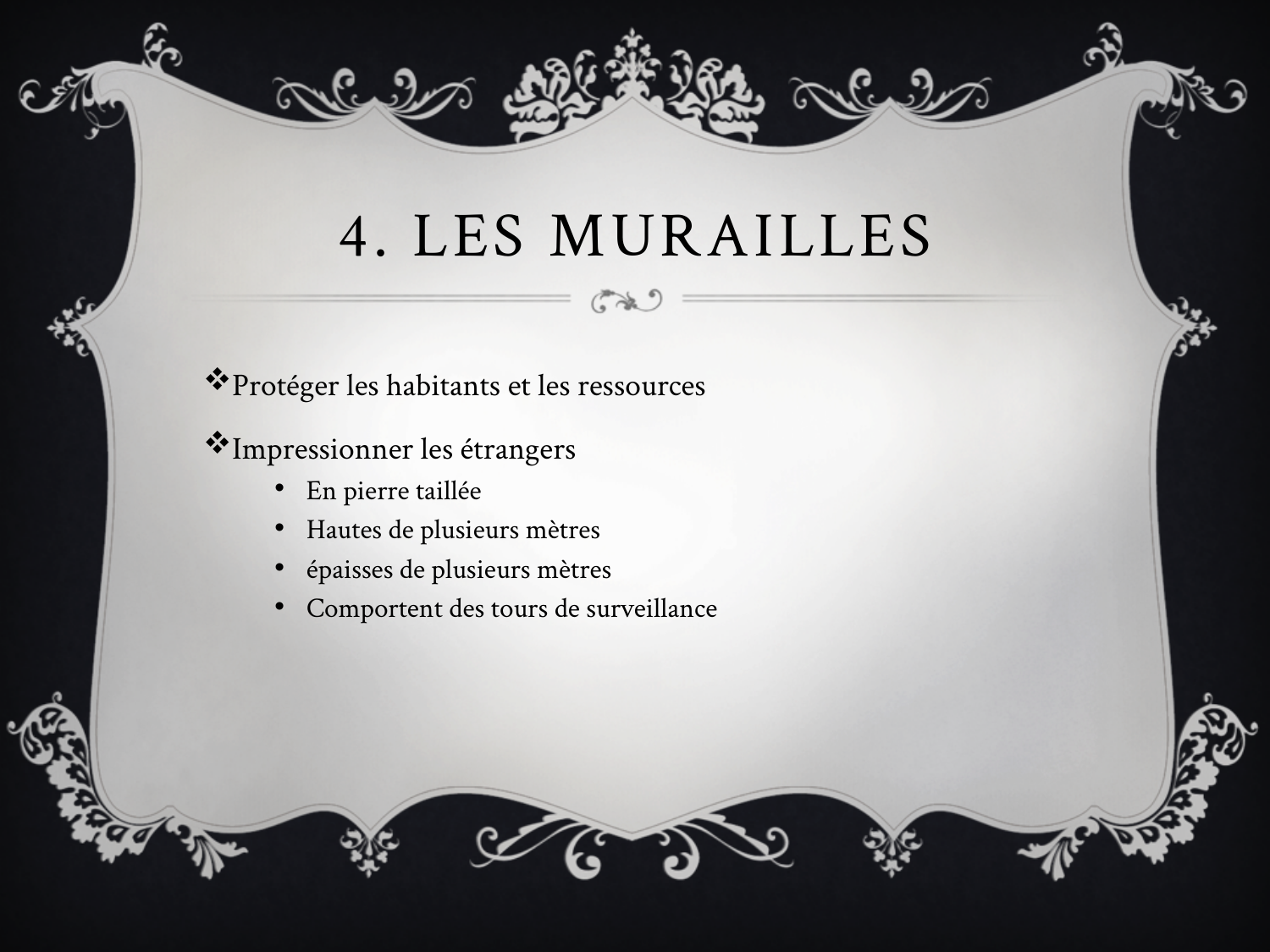

# 4. Les murailles
Protéger les habitants et les ressources
Impressionner les étrangers
En pierre taillée
Hautes de plusieurs mètres
épaisses de plusieurs mètres
Comportent des tours de surveillance